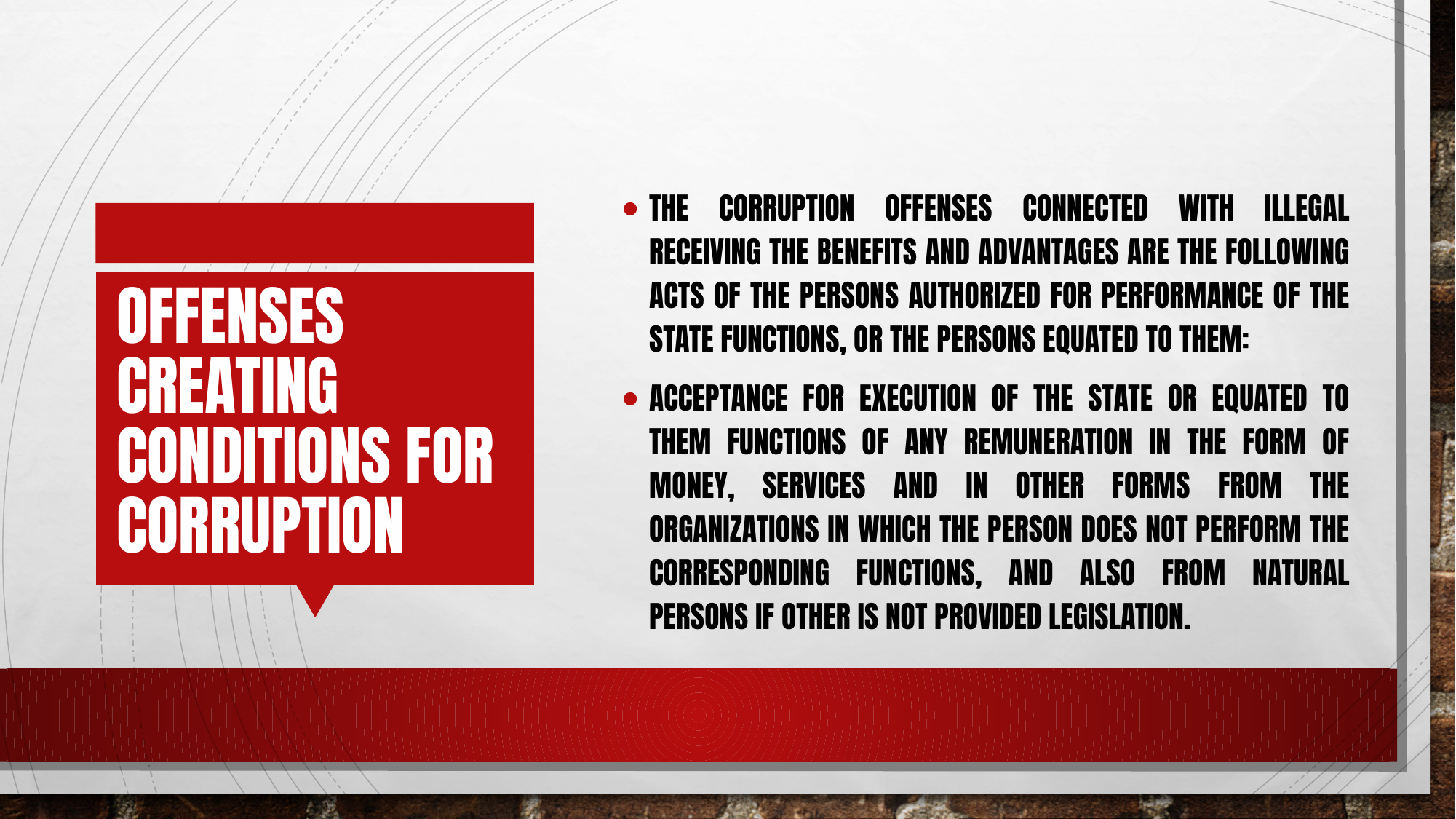

The corruption offenses connected with illegal receiving the benefits and advantages are the following acts of the persons authorized for performance of the state functions, or the persons equated to them:
acceptance for execution of the state or equated to them functions of any remuneration in the form of money, services and in other forms from the organizations in which the person does not perform the corresponding functions, and also from natural persons if other is not provided legislation.
# Offenses creating conditions for corruption